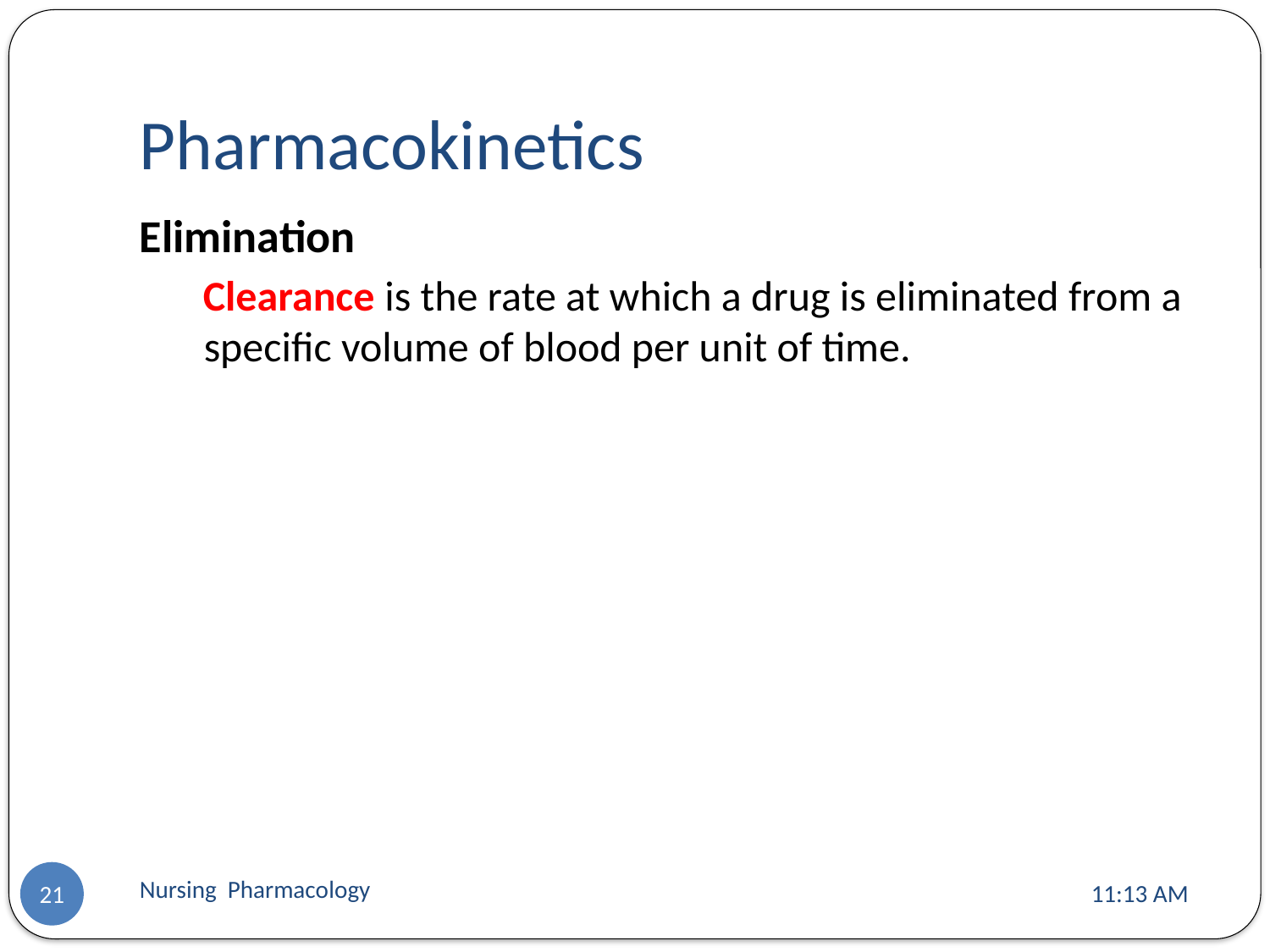

# Pharmacokinetics
Elimination
Clearance is the rate at which a drug is eliminated from a specific volume of blood per unit of time.

Nursing  Pharmacology
11:13 AM
21